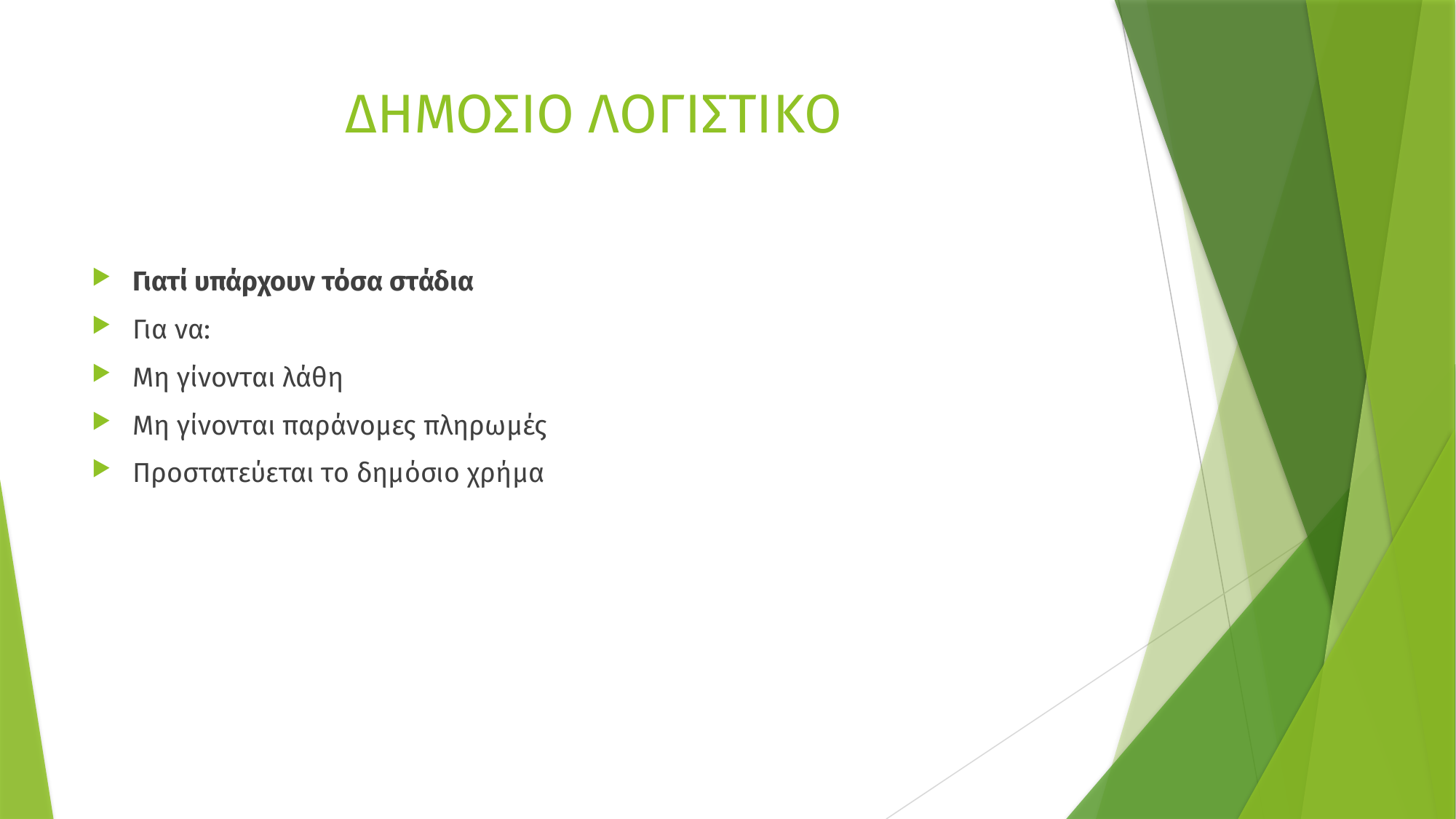

# ΔΗΜΟΣΙΟ ΛΟΓΙΣΤΙΚΟ
Γιατί υπάρχουν τόσα στάδια
Για να:
Μη γίνονται λάθη
Μη γίνονται παράνομες πληρωμές
Προστατεύεται το δημόσιο χρήμα